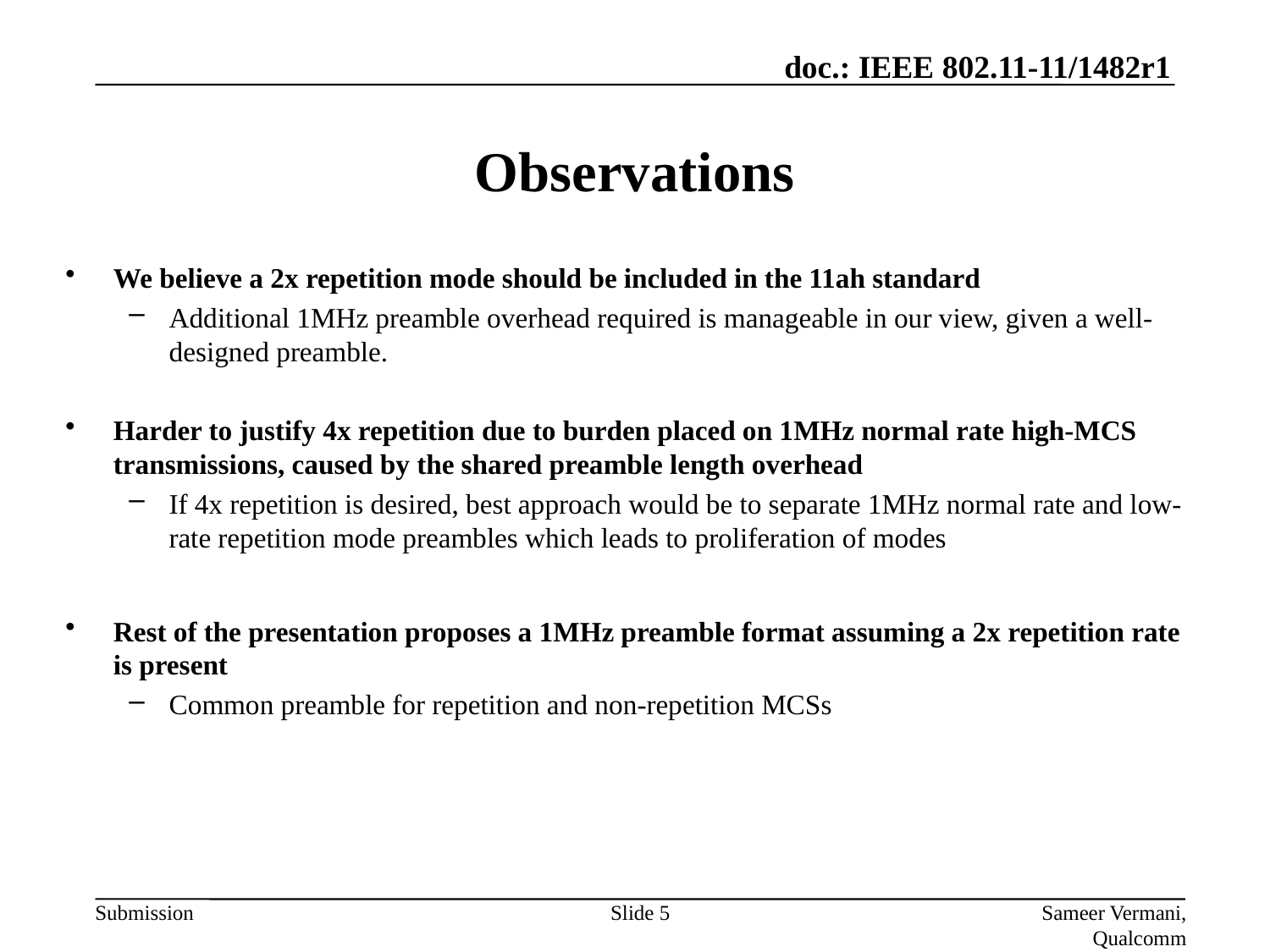

# Observations
We believe a 2x repetition mode should be included in the 11ah standard
Additional 1MHz preamble overhead required is manageable in our view, given a well-designed preamble.

Harder to justify 4x repetition due to burden placed on 1MHz normal rate high-MCS transmissions, caused by the shared preamble length overhead
If 4x repetition is desired, best approach would be to separate 1MHz normal rate and low-rate repetition mode preambles which leads to proliferation of modes

Rest of the presentation proposes a 1MHz preamble format assuming a 2x repetition rate is present
Common preamble for repetition and non-repetition MCSs

Slide 5
Sameer Vermani, Qualcomm